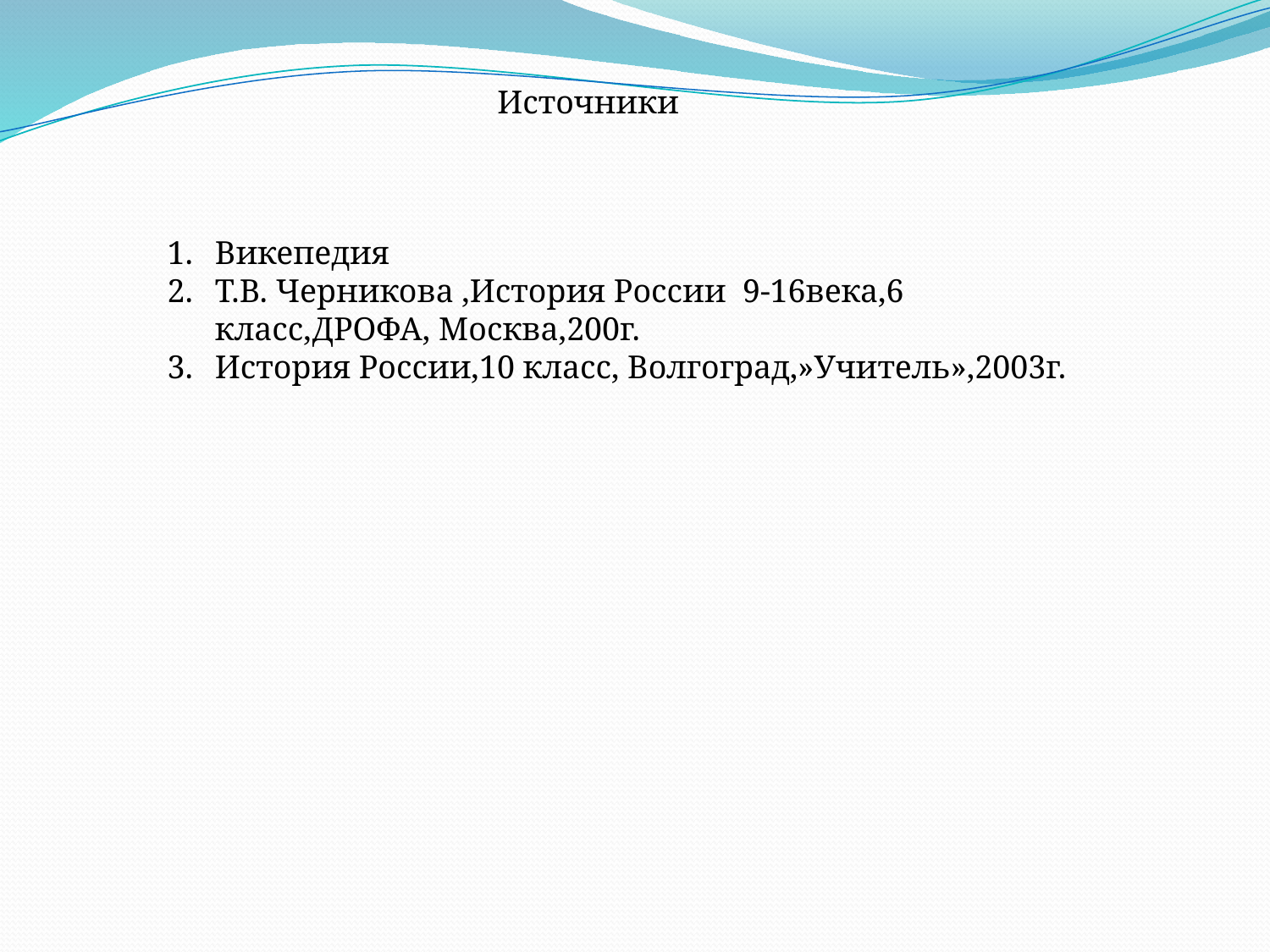

Источники
Викепедия
Т.В. Черникова ,История России  9-16века,6 класс,ДРОФА, Москва,200г.
История России,10 класс, Волгоград,»Учитель»,2003г.